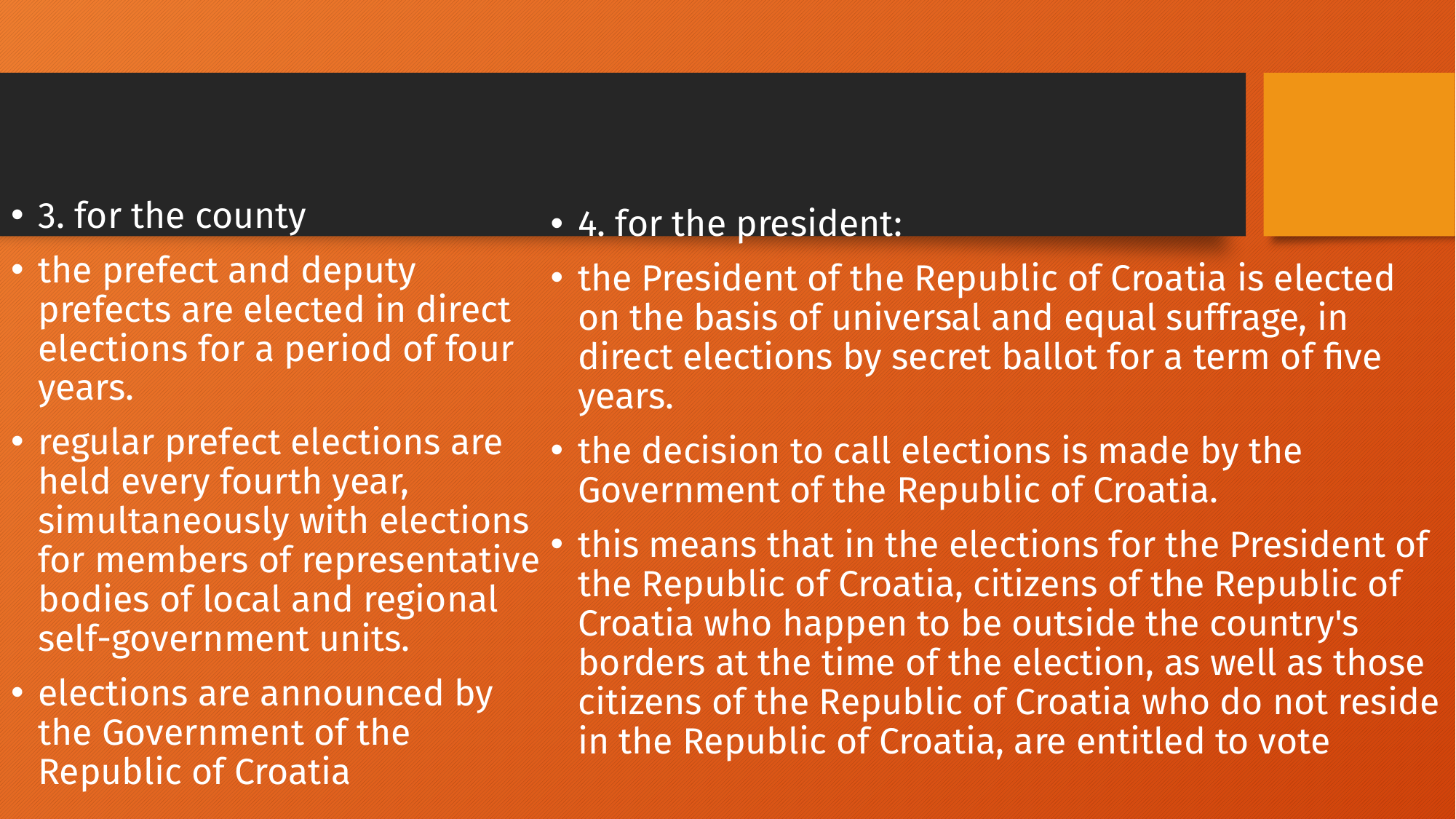

3. for the county
the prefect and deputy prefects are elected in direct elections for a period of four years.
regular prefect elections are held every fourth year, simultaneously with elections for members of representative bodies of local and regional self-government units.
elections are announced by the Government of the Republic of Croatia
4. for the president:
the President of the Republic of Croatia is elected on the basis of universal and equal suffrage, in direct elections by secret ballot for a term of five years.
the decision to call elections is made by the Government of the Republic of Croatia.
this means that in the elections for the President of the Republic of Croatia, citizens of the Republic of Croatia who happen to be outside the country's borders at the time of the election, as well as those citizens of the Republic of Croatia who do not reside in the Republic of Croatia, are entitled to vote